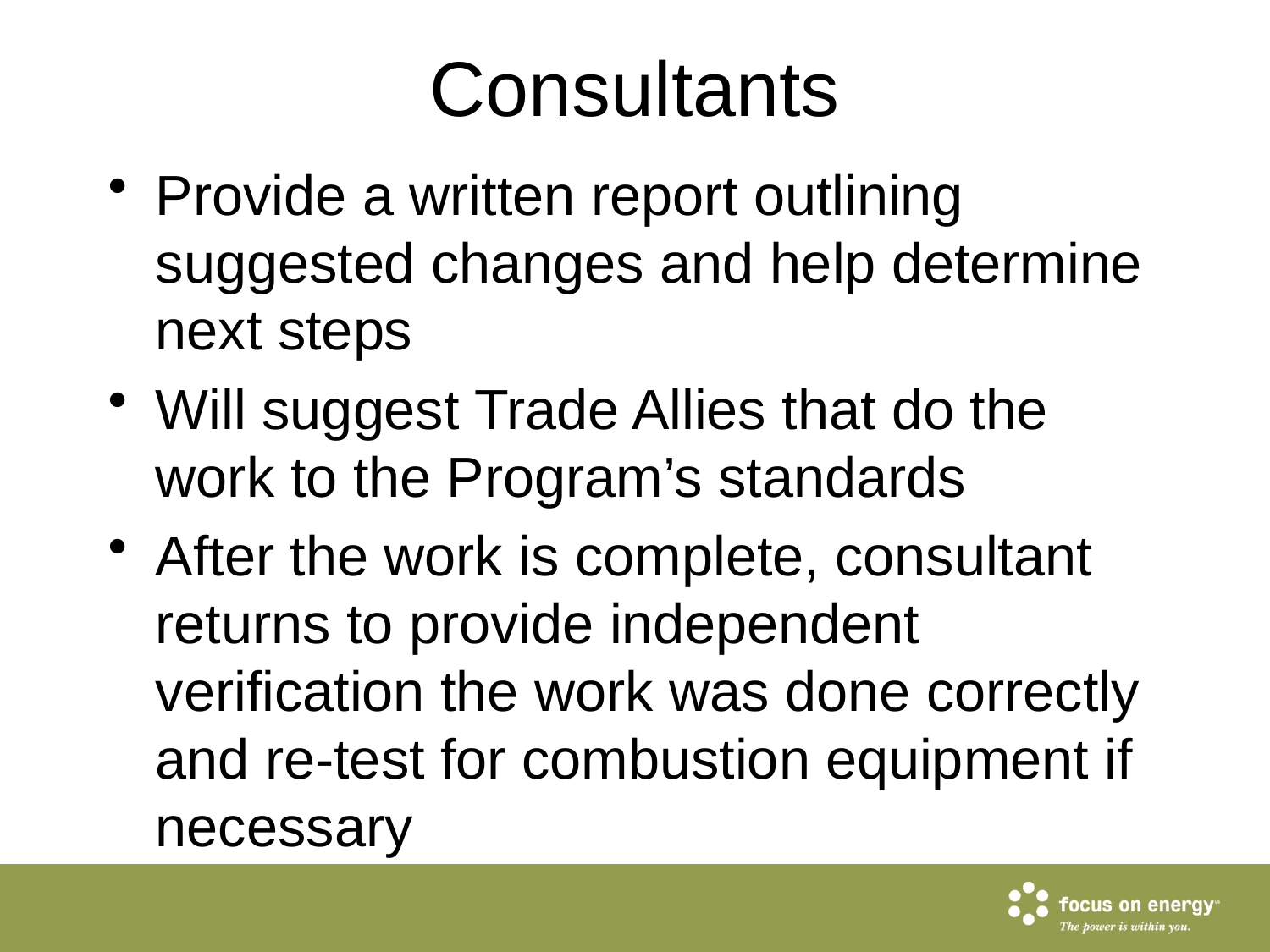

# Consultants
Provide a written report outlining suggested changes and help determine next steps
Will suggest Trade Allies that do the work to the Program’s standards
After the work is complete, consultant returns to provide independent verification the work was done correctly and re-test for combustion equipment if necessary